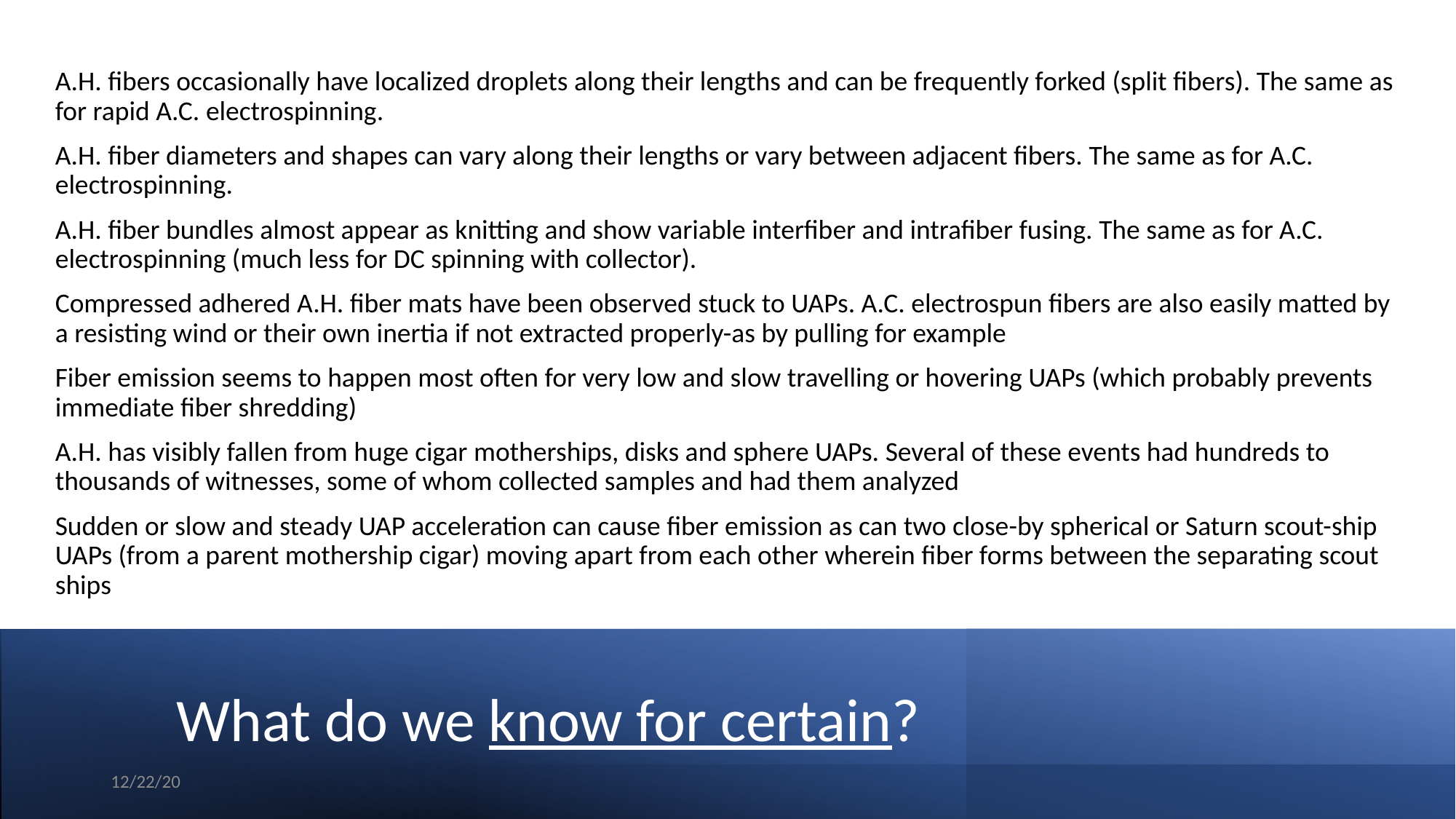

A.H. fibers occasionally have localized droplets along their lengths and can be frequently forked (split fibers). The same as for rapid A.C. electrospinning.
A.H. fiber diameters and shapes can vary along their lengths or vary between adjacent fibers. The same as for A.C. electrospinning.
A.H. fiber bundles almost appear as knitting and show variable interfiber and intrafiber fusing. The same as for A.C. electrospinning (much less for DC spinning with collector).
Compressed adhered A.H. fiber mats have been observed stuck to UAPs. A.C. electrospun fibers are also easily matted by a resisting wind or their own inertia if not extracted properly-as by pulling for example
Fiber emission seems to happen most often for very low and slow travelling or hovering UAPs (which probably prevents immediate fiber shredding)
A.H. has visibly fallen from huge cigar motherships, disks and sphere UAPs. Several of these events had hundreds to thousands of witnesses, some of whom collected samples and had them analyzed
Sudden or slow and steady UAP acceleration can cause fiber emission as can two close-by spherical or Saturn scout-ship UAPs (from a parent mothership cigar) moving apart from each other wherein fiber forms between the separating scout ships

# What do we know for certain?
12/22/20
5